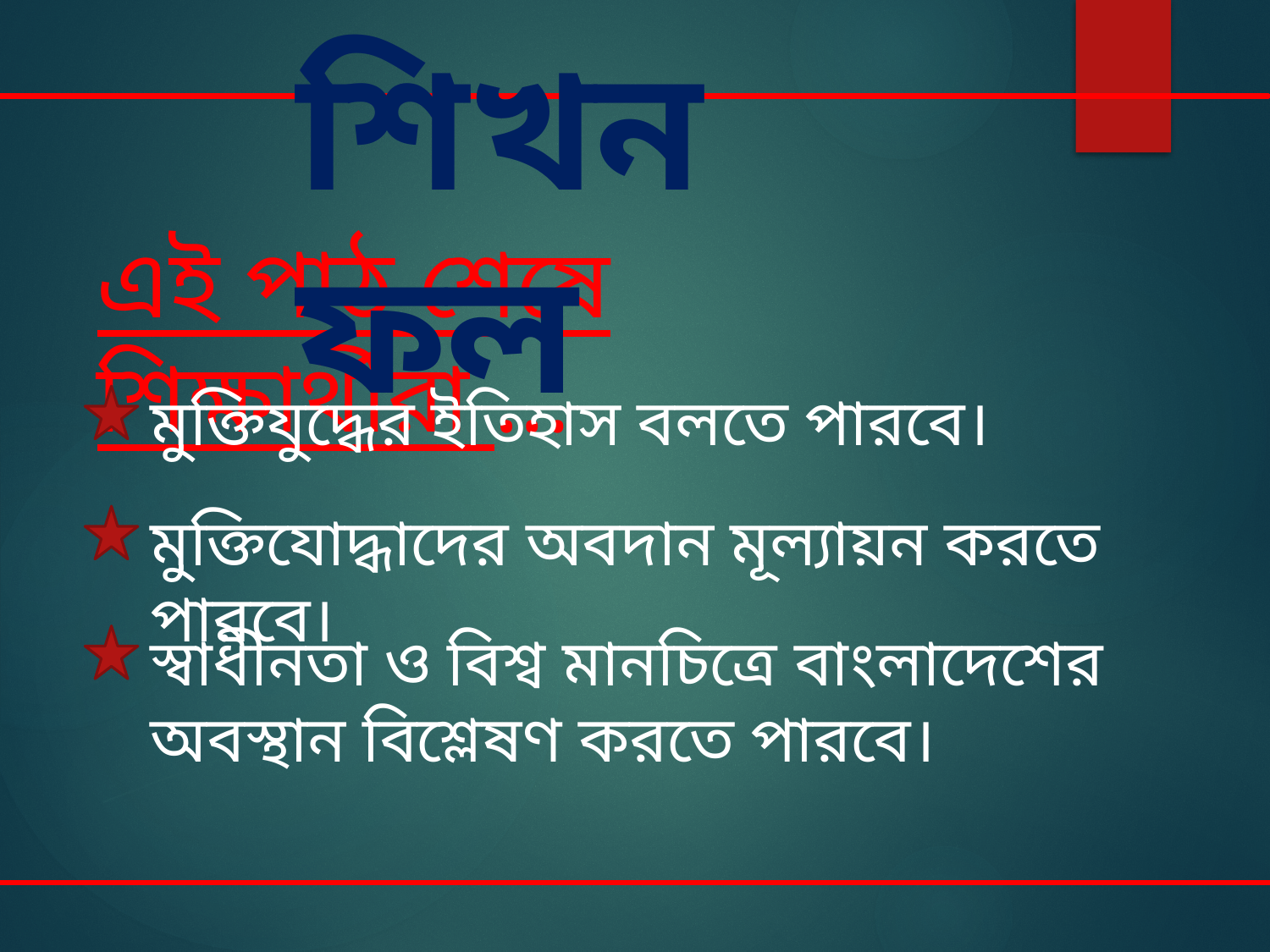

শিখন ফল
এই পাঠ শেষে শিক্ষার্থীরা …
মুক্তিযুদ্ধের ইতিহাস বলতে পারবে।

মুক্তিযোদ্ধাদের অবদান মূল্যায়ন করতে পারবে।

স্বাধীনতা ও বিশ্ব মানচিত্রে বাংলাদেশের অবস্থান বিশ্লেষণ করতে পারবে।